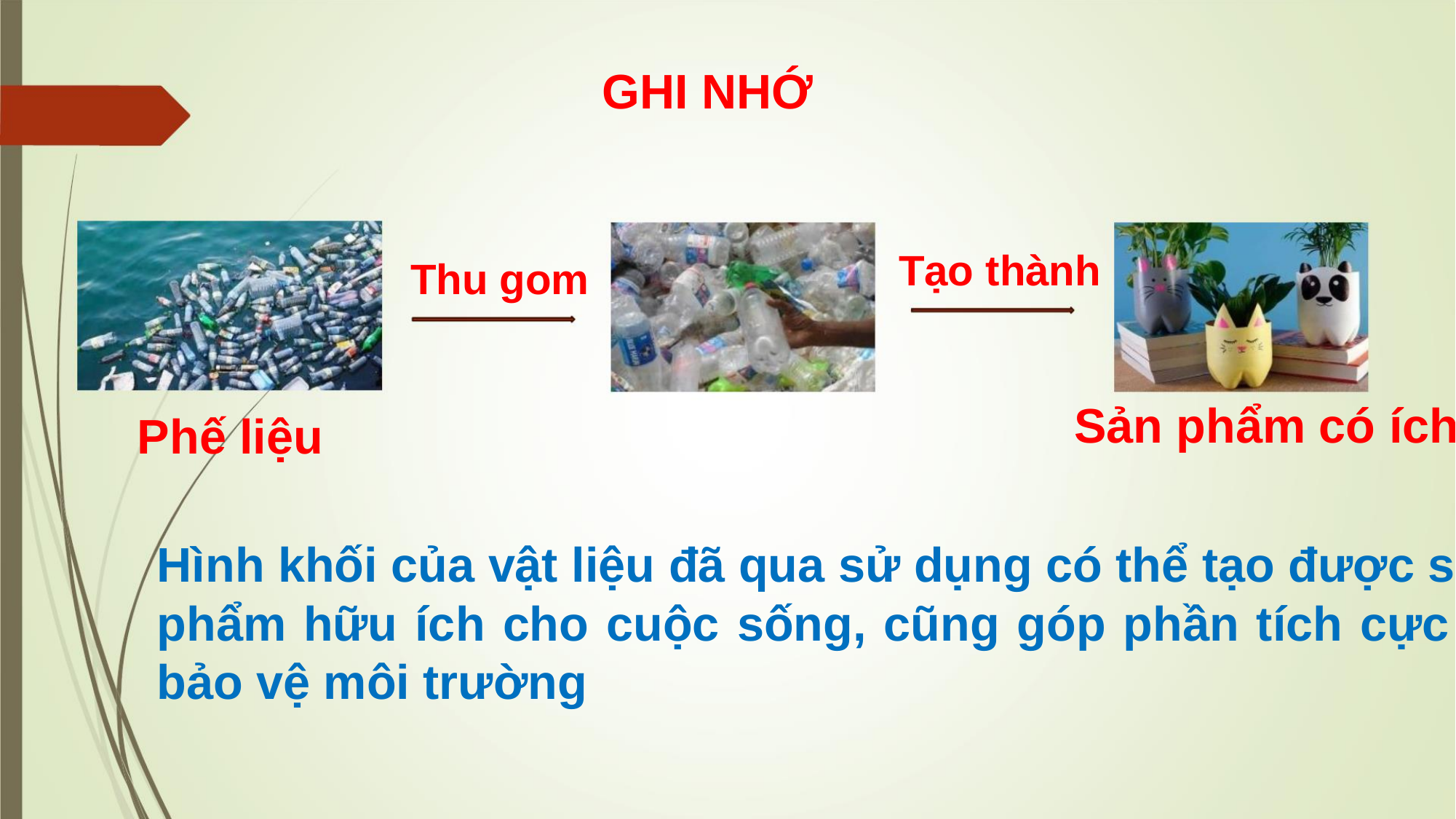

GHI NHỚ
Tạo thành
Thu gom
Sản phẩm có ích
Phế liệu
Hình khối của vật liệu đã qua sử dụng có thể tạo được sản
phẩm hữu ích cho cuộc sống, cũng góp phần tích cực để
bảo vệ môi trường